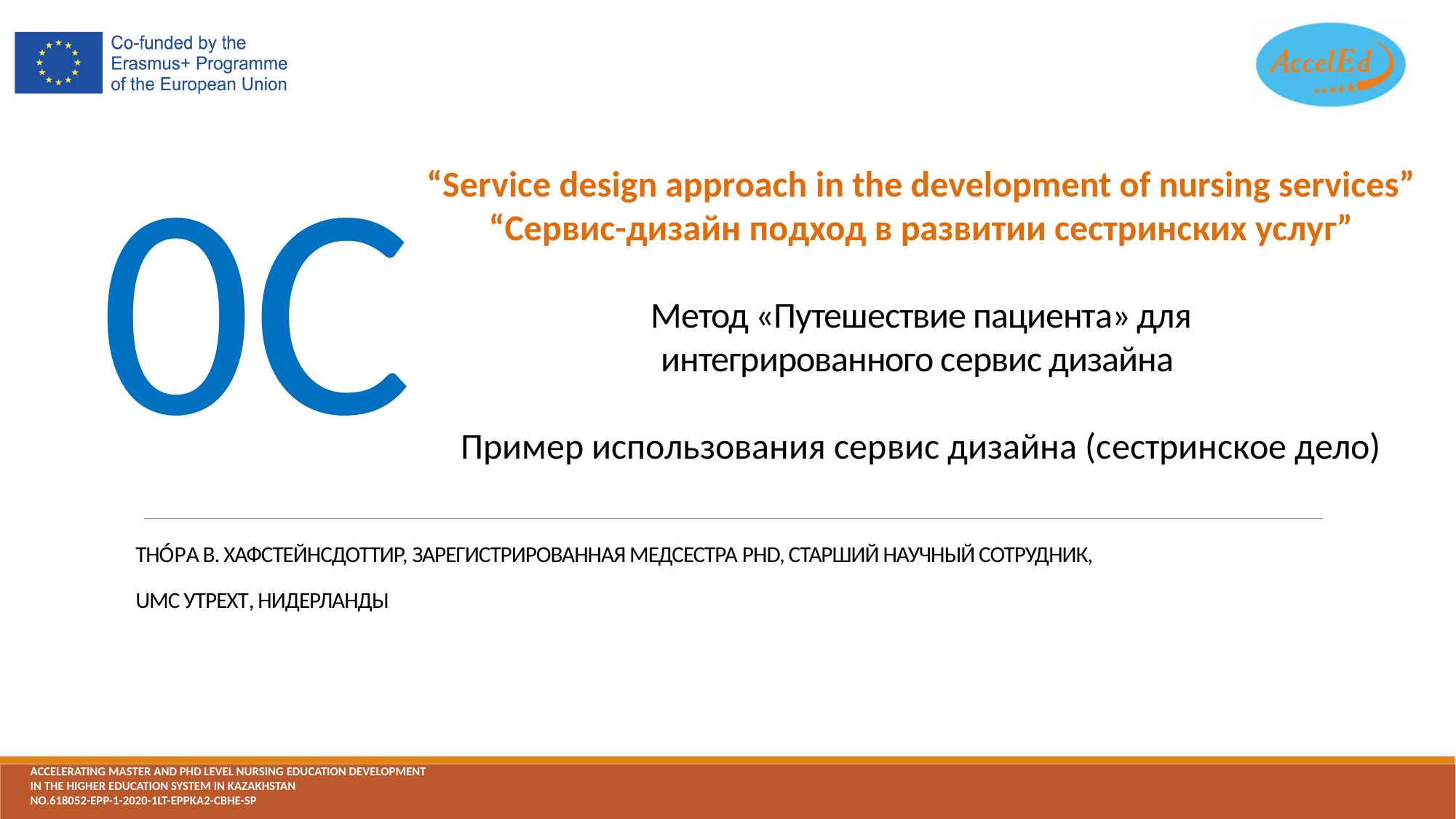

0C
“Service design approach in the development of nursing services”
“Сервис-дизайн подход в развитии сестринских услуг”
Метод «Путешествие пациента» для интегрированного сервис дизайна

Пример использования сервис дизайна (сестринское дело)
thóрa b. Хафстейнсдоттир, Зарегистрированная Медсестра Phd, старший научный сотрудник,
UMC Утрехт, Нидерланды